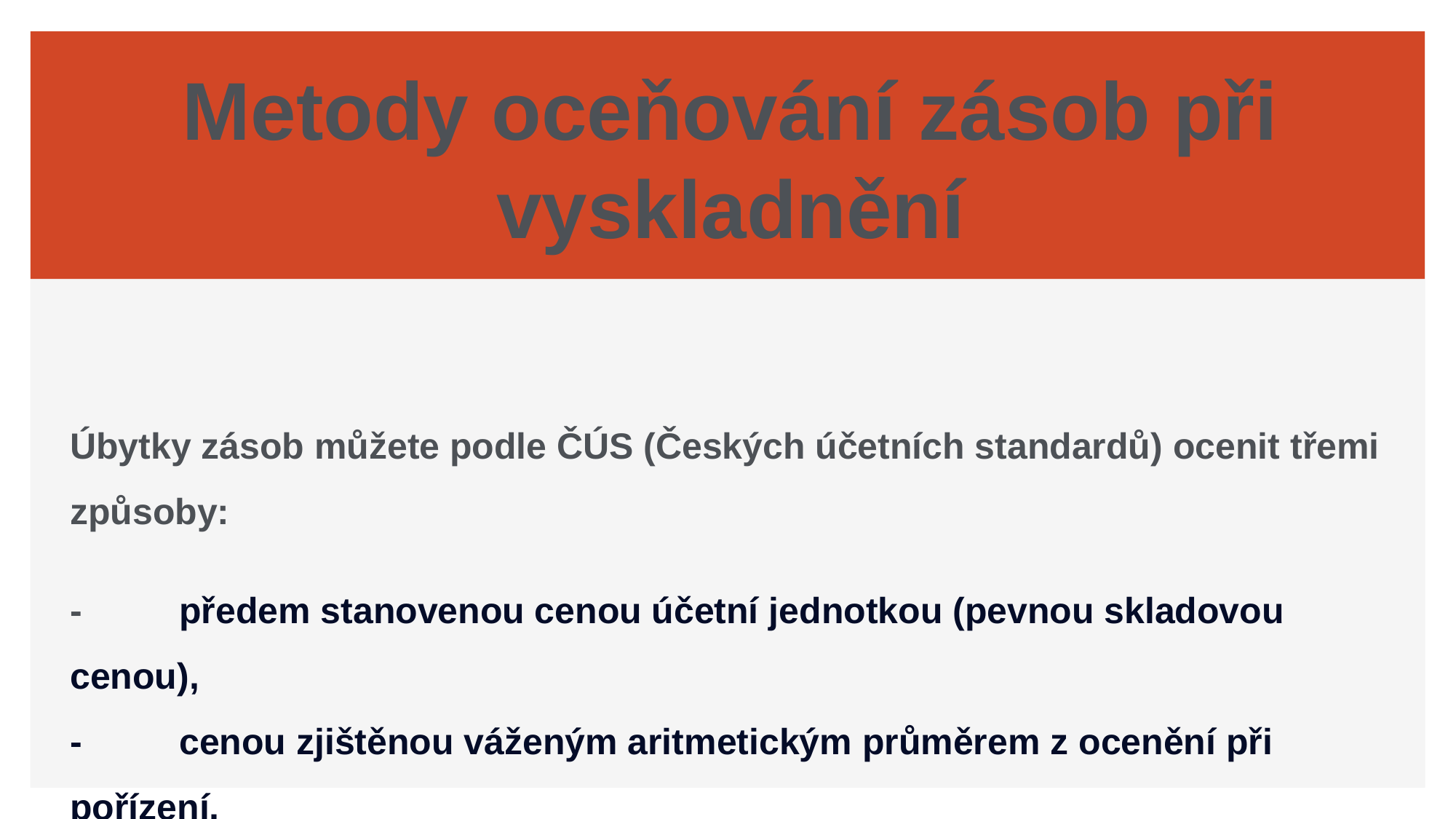

# Metody oceňování zásob při vyskladnění
Úbytky zásob můžete podle ČÚS (Českých účetních standardů) ocenit třemi způsoby:
-	předem stanovenou cenou účetní jednotkou (pevnou skladovou cenou),
-	cenou zjištěnou váženým aritmetickým průměrem z ocenění při pořízení,
-	metodou FIFO.